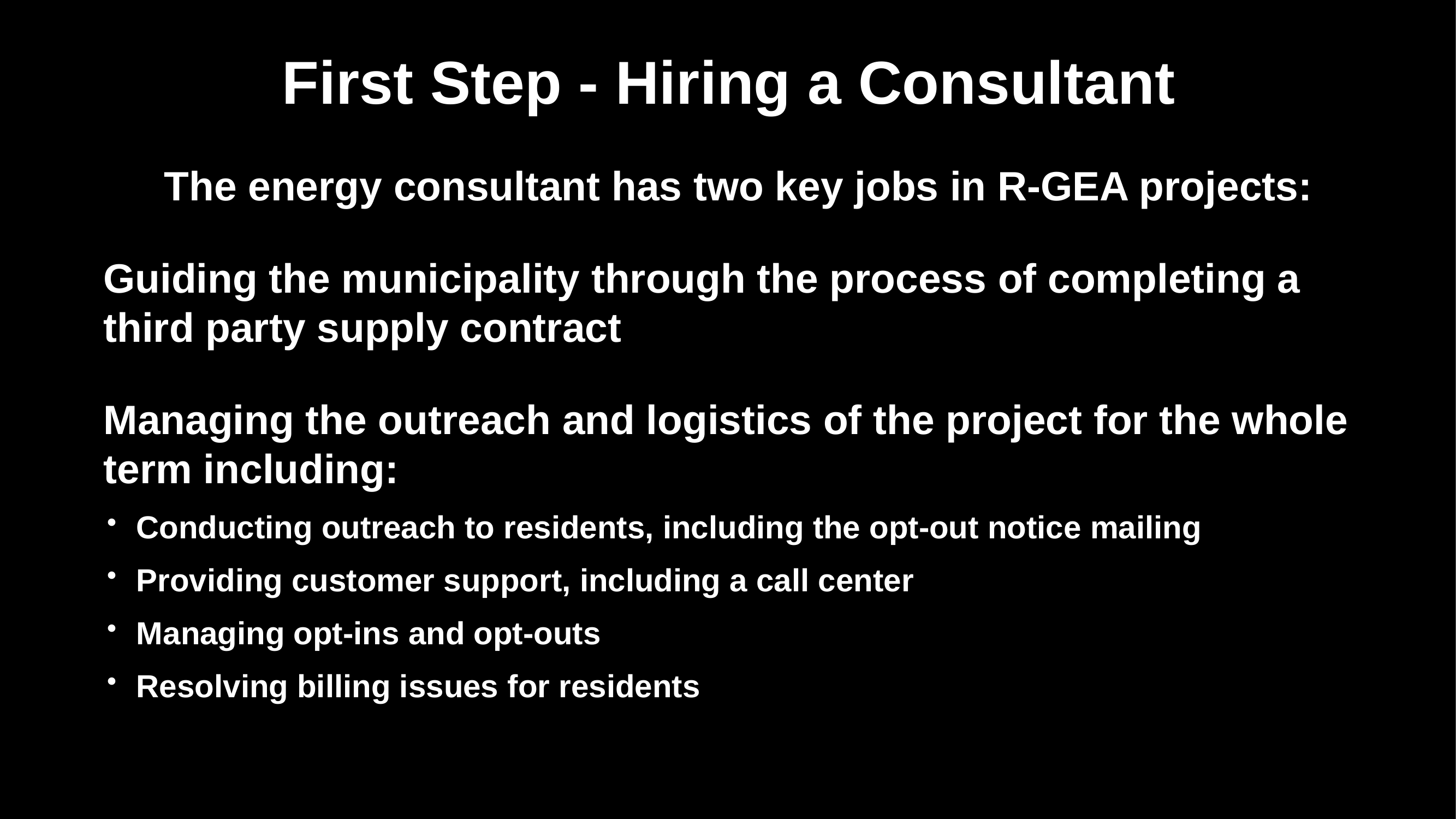

First Step - Hiring a Consultant
      The energy consultant has two key jobs in R-GEA projects:
Guiding the municipality through the process of completing a third party supply contract
Managing the outreach and logistics of the project for the whole term including:
Conducting outreach to residents, including the opt-out notice mailing
Providing customer support, including a call center
Managing opt-ins and opt-outs
Resolving billing issues for residents